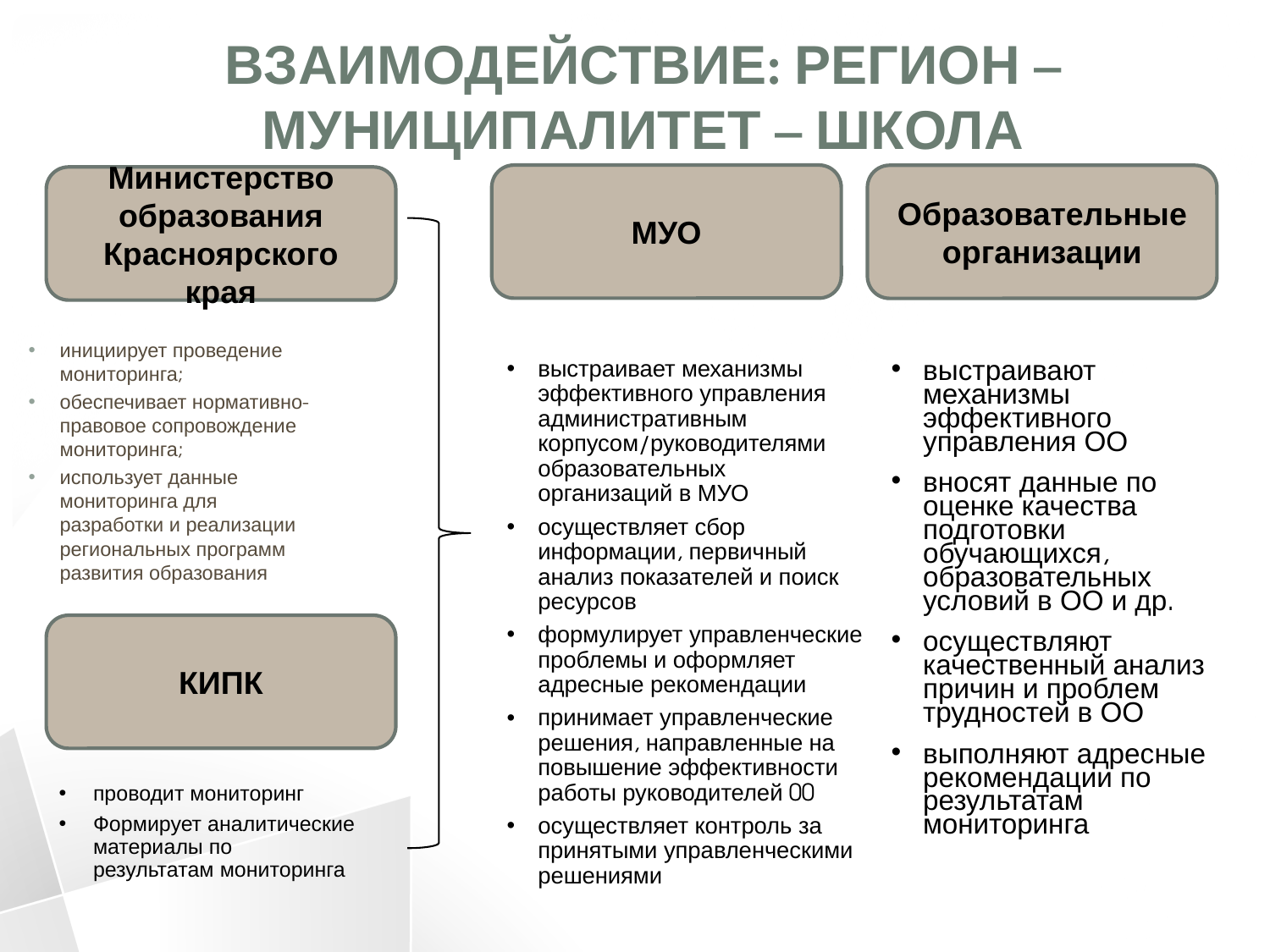

# Взаимодействие: регион – муниципалитет – школа
МУО
Образовательные организации
Министерство образования Красноярского края

инициирует проведение мониторинга;
обеспечивает нормативно-правовое сопровождение мониторинга;
использует данные мониторинга для разработки и реализации региональных программ развития образования

выстраивает механизмы эффективного управления административным корпусом/руководителями образовательных организаций в МУО
осуществляет сбор информации, первичный анализ показателей и поиск ресурсов
формулирует управленческие проблемы и оформляет адресные рекомендации
принимает управленческие решения, направленные на повышение эффективности работы руководителей 00
осуществляет контроль за принятыми управленческими решениями

выстраивают механизмы эффективного управления ОО
вносят данные по оценке качества подготовки обучающихся, образовательных условий в ОО и др.
осуществляют качественный анализ причин и проблем трудностей в ОО
выполняют адресные рекомендации по результатам мониторинга
КИПК
проводит мониторинг
Формирует аналитические материалы по результатам мониторинга